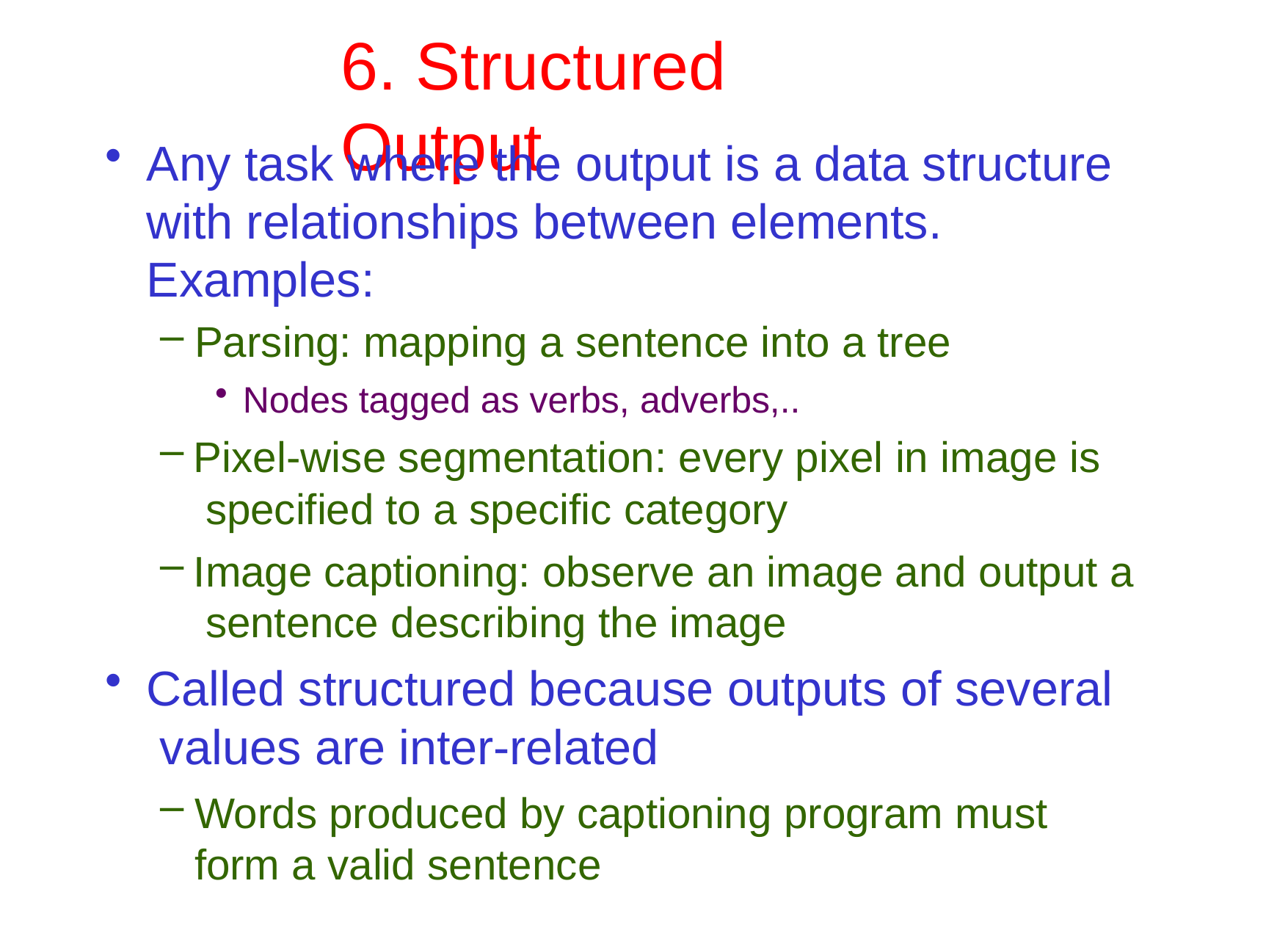

# 6. Structured	Output
Any task where the output is a data structure with relationships between elements. Examples:
Parsing: mapping a sentence into a tree
Nodes tagged as verbs, adverbs,..
Pixel-wise segmentation: every pixel in image is  specified to a specific category
Image captioning: observe an image and output a  sentence describing the image
Called structured because outputs of several  values are inter-related
Words produced by captioning program must form a valid sentence